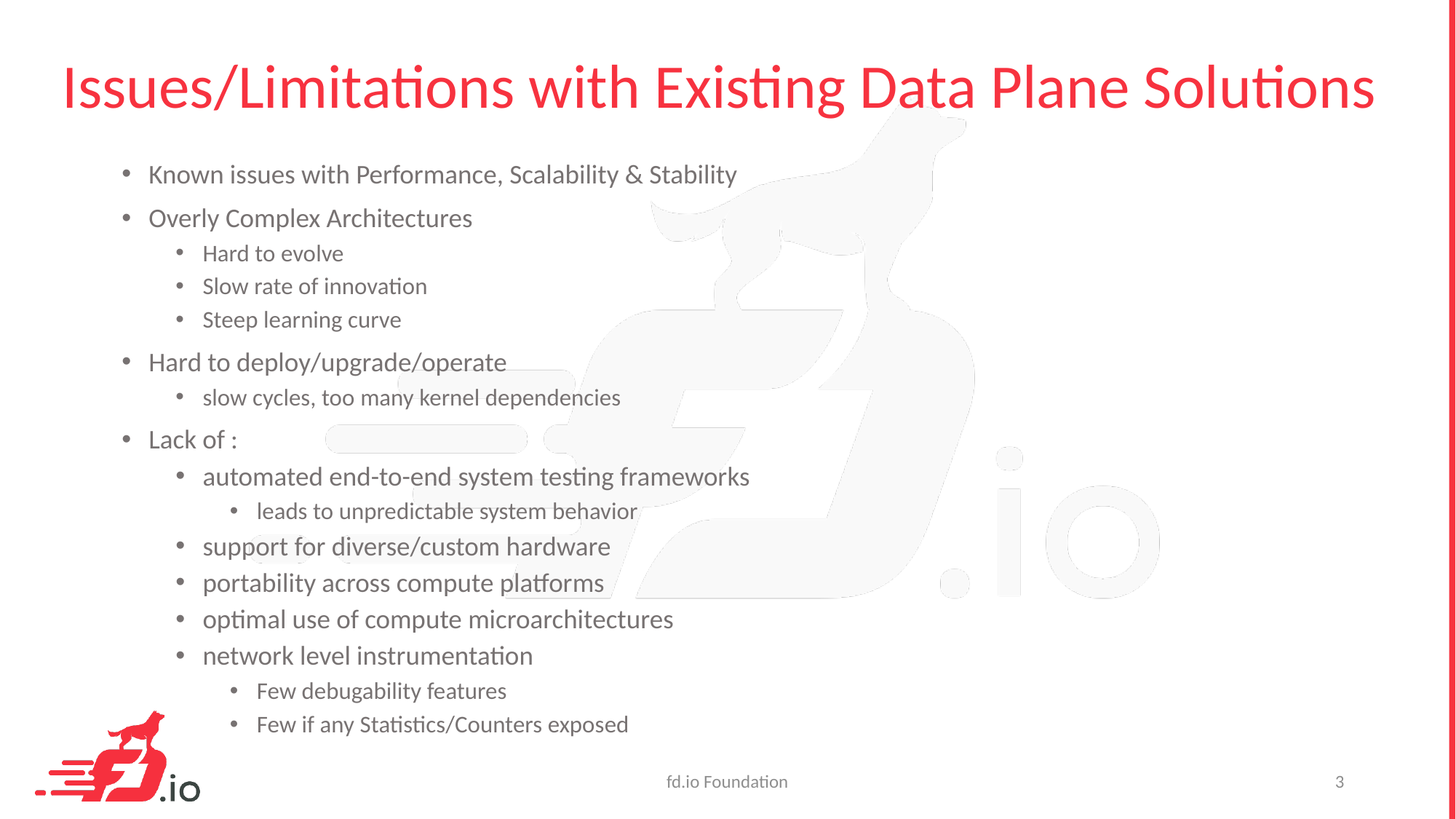

# Issues/Limitations with Existing Data Plane Solutions
Known issues with Performance, Scalability & Stability
Overly Complex Architectures
Hard to evolve
Slow rate of innovation
Steep learning curve
Hard to deploy/upgrade/operate
slow cycles, too many kernel dependencies
Lack of :
automated end-to-end system testing frameworks
leads to unpredictable system behavior
support for diverse/custom hardware
portability across compute platforms
optimal use of compute microarchitectures
network level instrumentation
Few debugability features
Few if any Statistics/Counters exposed
fd.io Foundation
3